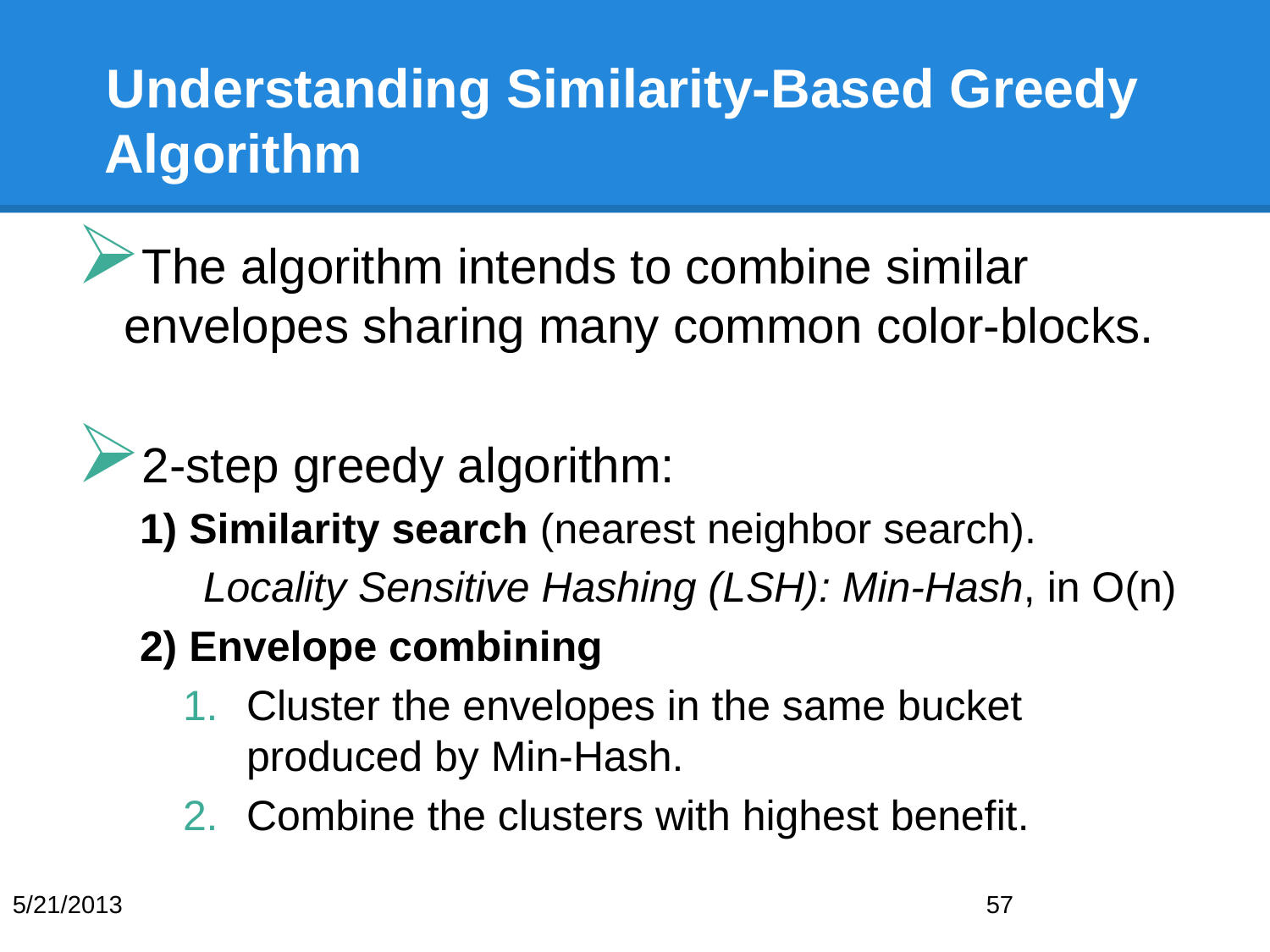

# Understanding Similarity-Based Greedy Algorithm
The algorithm intends to combine similar envelopes sharing many common color-blocks.

2-step greedy algorithm:
1) Similarity search (nearest neighbor search).
Locality Sensitive Hashing (LSH): Min-Hash, in O(n)
2) Envelope combining
Cluster the envelopes in the same bucket produced by Min-Hash.
Combine the clusters with highest benefit.
5/21/2013
57